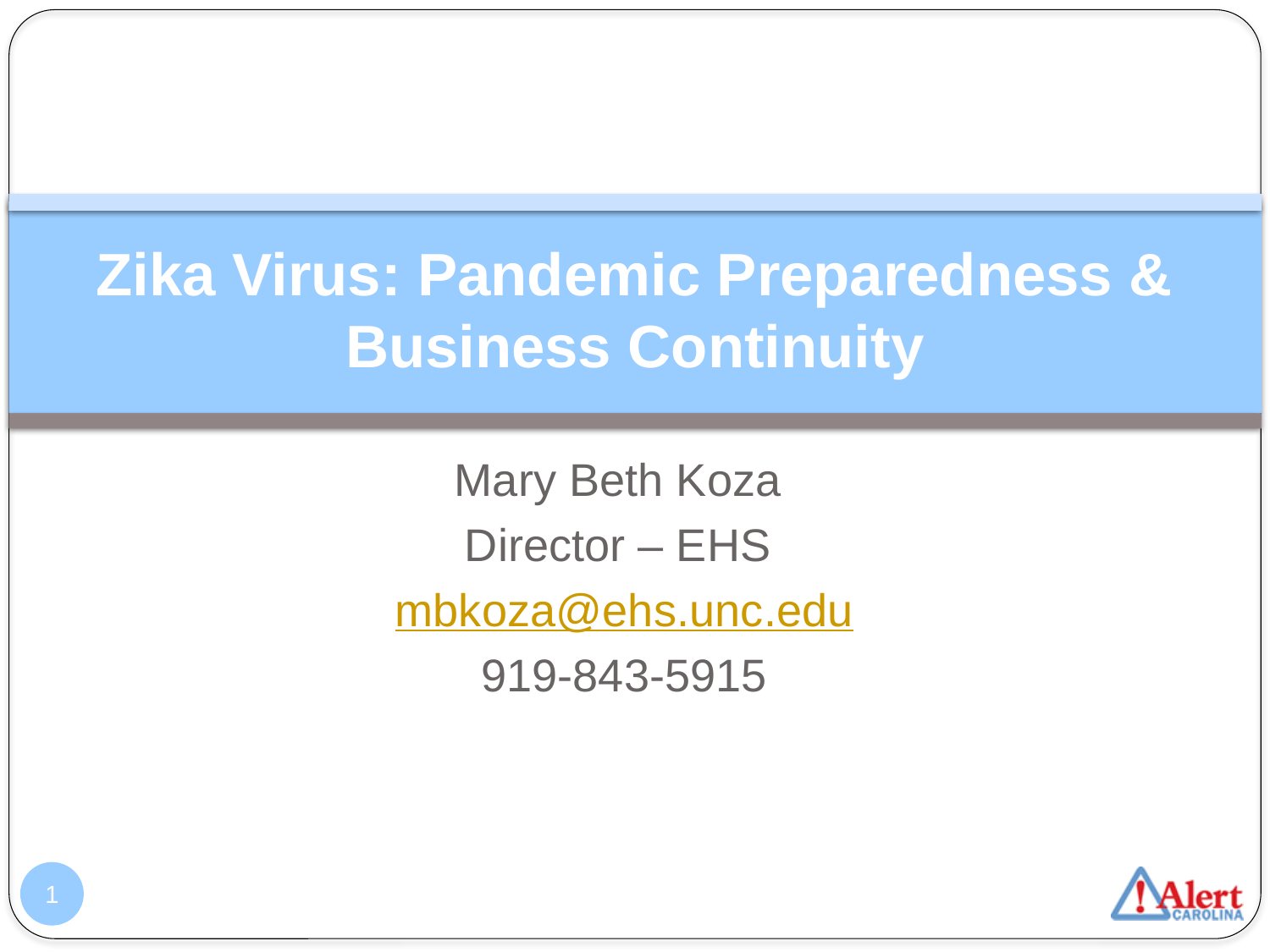

# Zika Virus: Pandemic Preparedness & Business Continuity
Mary Beth Koza
Director – EHS
mbkoza@ehs.unc.edu
919-843-5915

1